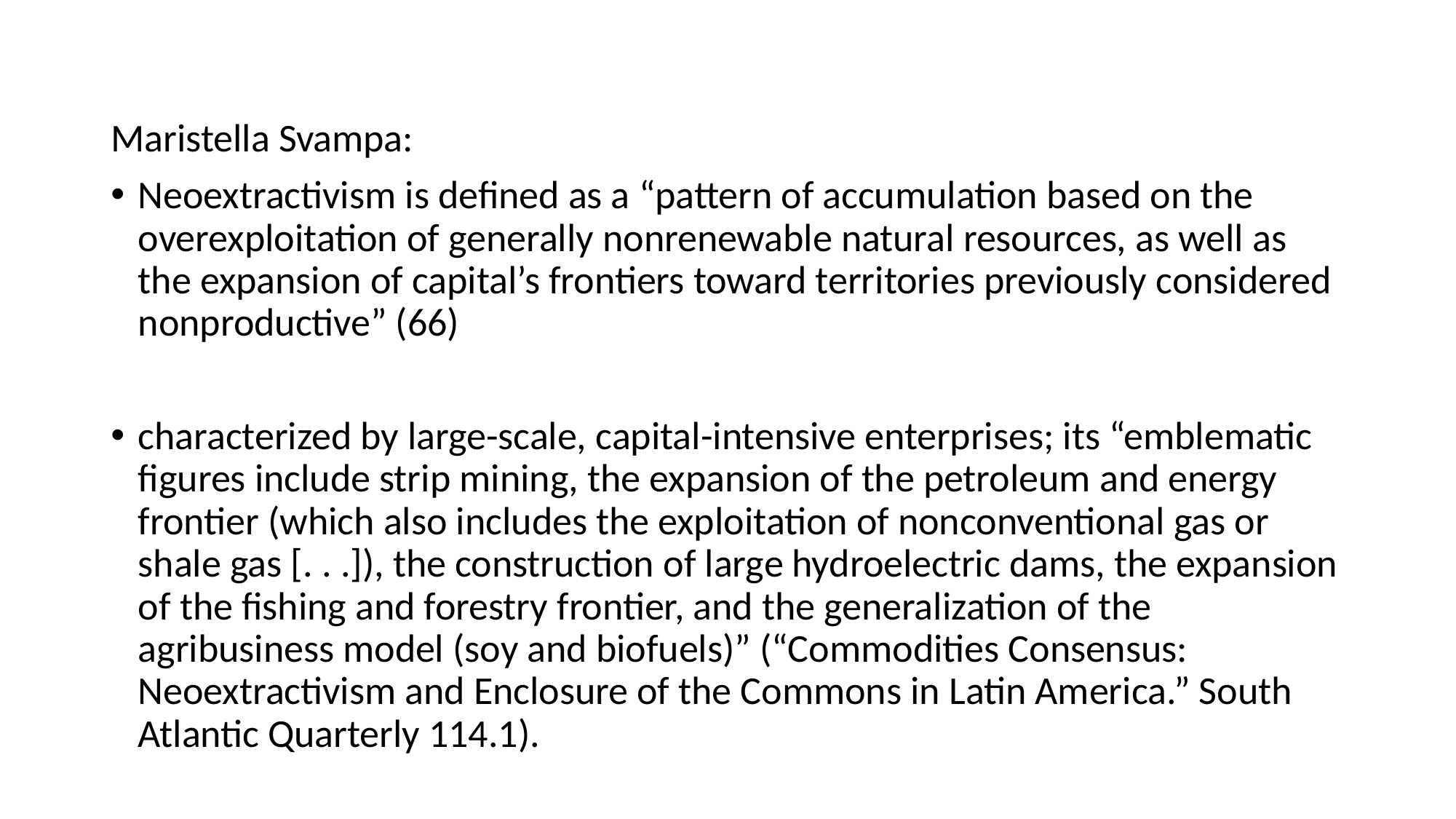

#
Maristella Svampa:
Neoextractivism is defined as a “pattern of accumulation based on the overexploitation of generally nonrenewable natural resources, as well as the expansion of capital’s frontiers toward territories previously considered nonproductive” (66)

characterized by large-scale, capital-intensive enterprises; its “emblematic figures include strip mining, the expansion of the petroleum and energy frontier (which also includes the exploitation of nonconventional gas or shale gas [. . .]), the construction of large hydroelectric dams, the expansion of the fishing and forestry frontier, and the generalization of the agribusiness model (soy and biofuels)” (“Commodities Consensus: Neoextractivism and Enclosure of the Commons in Latin America.” South Atlantic Quarterly 114.1).